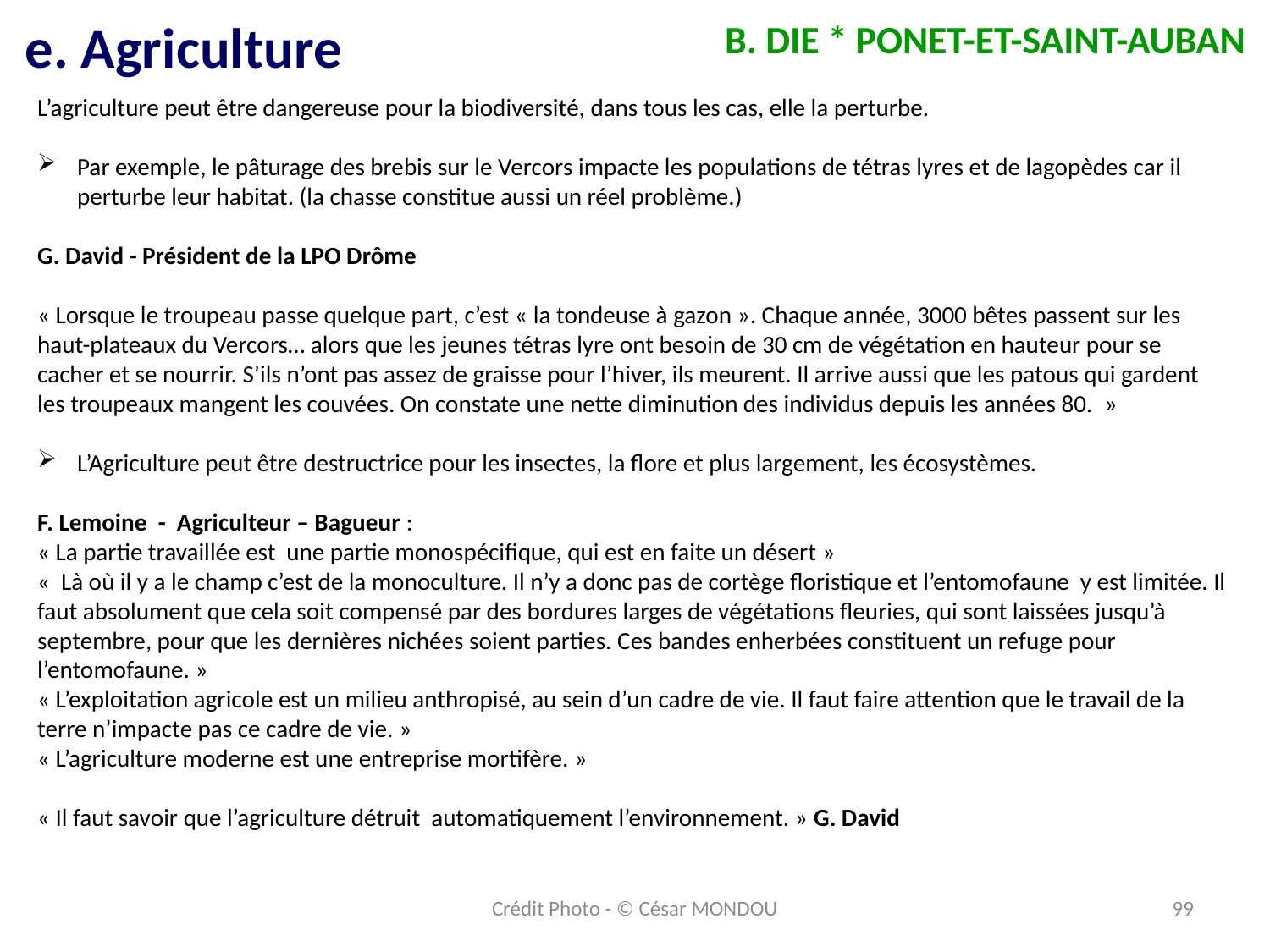

B. DIE * PONET-ET-SAINT-AUBAN
 e. Agriculture
L’agriculture peut être dangereuse pour la biodiversité, dans tous les cas, elle la perturbe.

Par exemple, le pâturage des brebis sur le Vercors impacte les populations de tétras lyres et de lagopèdes car il perturbe leur habitat. (la chasse constitue aussi un réel problème.)

G. David - Président de la LPO Drôme

« Lorsque le troupeau passe quelque part, c’est « la tondeuse à gazon ». Chaque année, 3000 bêtes passent sur les haut-plateaux du Vercors… alors que les jeunes tétras lyre ont besoin de 30 cm de végétation en hauteur pour se cacher et se nourrir. S’ils n’ont pas assez de graisse pour l’hiver, ils meurent. Il arrive aussi que les patous qui gardent les troupeaux mangent les couvées. On constate une nette diminution des individus depuis les années 80.  »

L’Agriculture peut être destructrice pour les insectes, la flore et plus largement, les écosystèmes.

F. Lemoine  -  Agriculteur – Bagueur :
« La partie travaillée est  une partie monospécifique, qui est en faite un désert »
«  Là où il y a le champ c’est de la monoculture. Il n’y a donc pas de cortège floristique et l’entomofaune  y est limitée. Il faut absolument que cela soit compensé par des bordures larges de végétations fleuries, qui sont laissées jusqu’à septembre, pour que les dernières nichées soient parties. Ces bandes enherbées constituent un refuge pour l’entomofaune. »
« L’exploitation agricole est un milieu anthropisé, au sein d’un cadre de vie. Il faut faire attention que le travail de la terre n’impacte pas ce cadre de vie. »
« L’agriculture moderne est une entreprise mortifère. »

« Il faut savoir que l’agriculture détruit  automatiquement l’environnement. » G. David

Crédit Photo - © César MONDOU
99